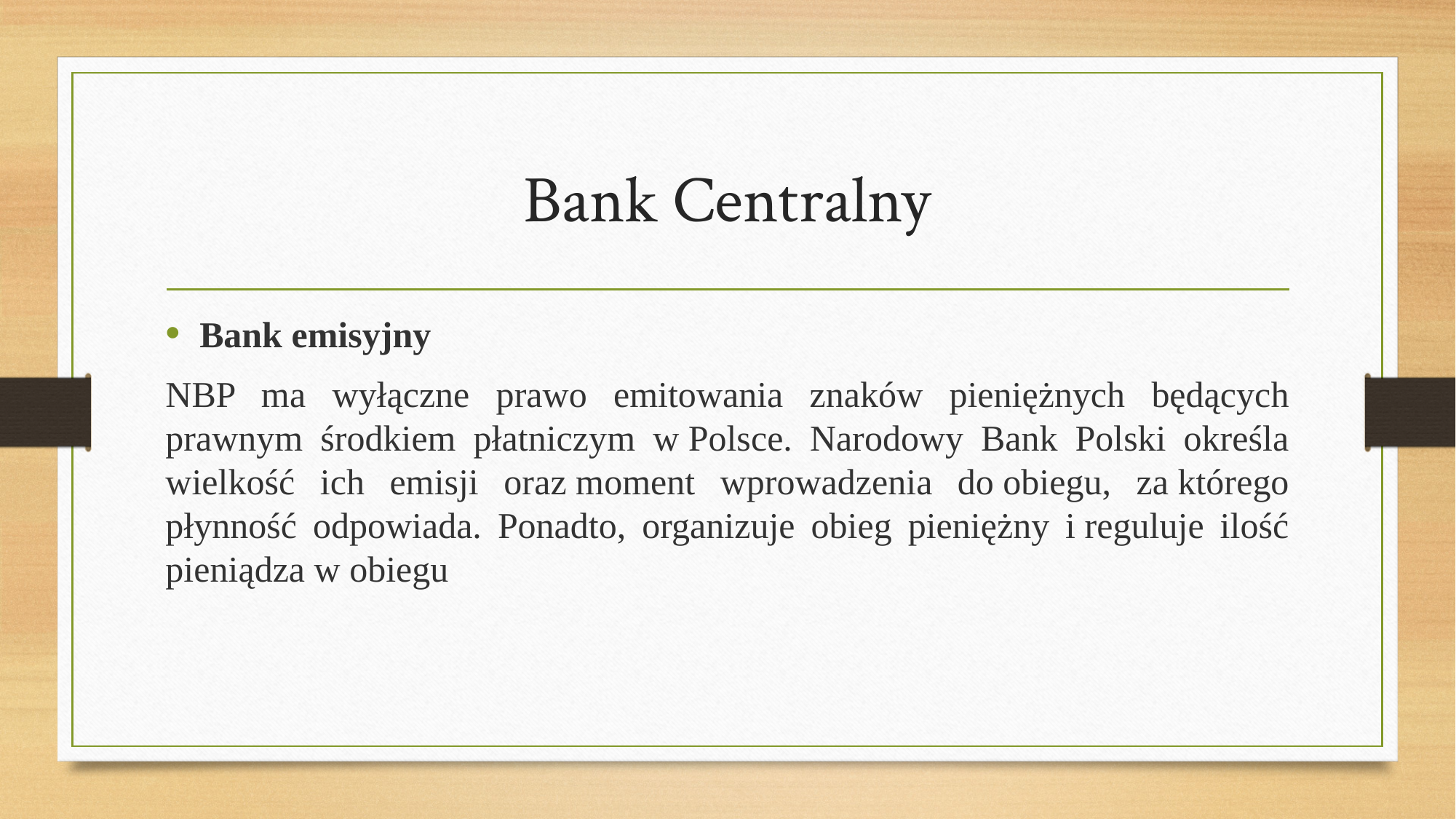

# Bank Centralny
Bank emisyjny
NBP ma wyłączne prawo emitowania znaków pieniężnych będących prawnym środkiem płatniczym w Polsce. Narodowy Bank Polski określa wielkość ich emisji oraz moment wprowadzenia do obiegu, za którego płynność odpowiada. Ponadto, organizuje obieg pieniężny i reguluje ilość pieniądza w obiegu